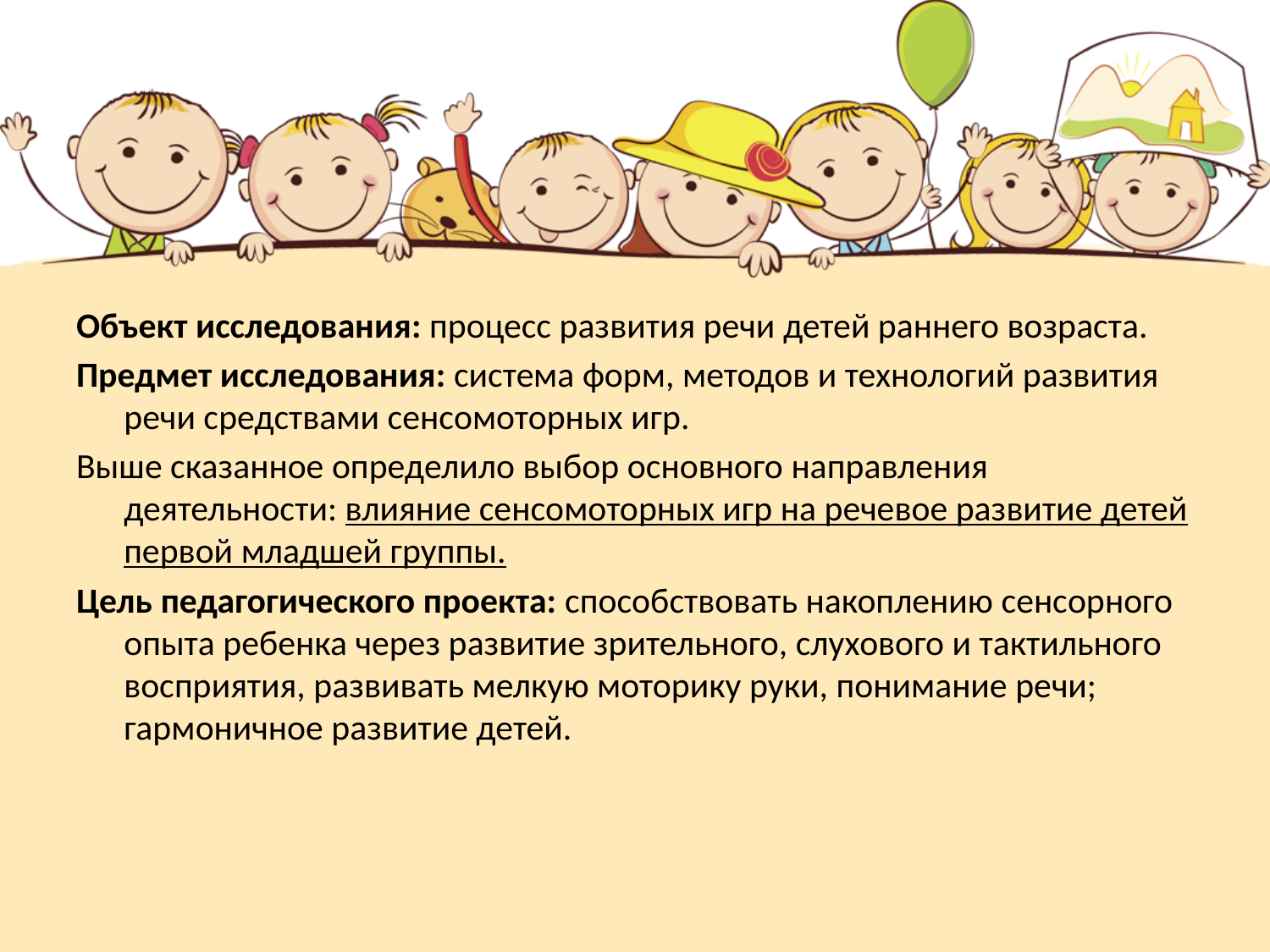

Объект исследования: процесс развития речи детей раннего возраста.
Предмет исследования: система форм, методов и технологий развития речи средствами сенсомоторных игр.
Выше сказанное определило выбор основного направления деятельности: влияние сенсомоторных игр на речевое развитие детей первой младшей группы.
Цель педагогического проекта: способствовать накоплению сенсорного опыта ребенка через развитие зрительного, слухового и тактильного восприятия, развивать мелкую моторику руки, понимание речи; гармоничное развитие детей.